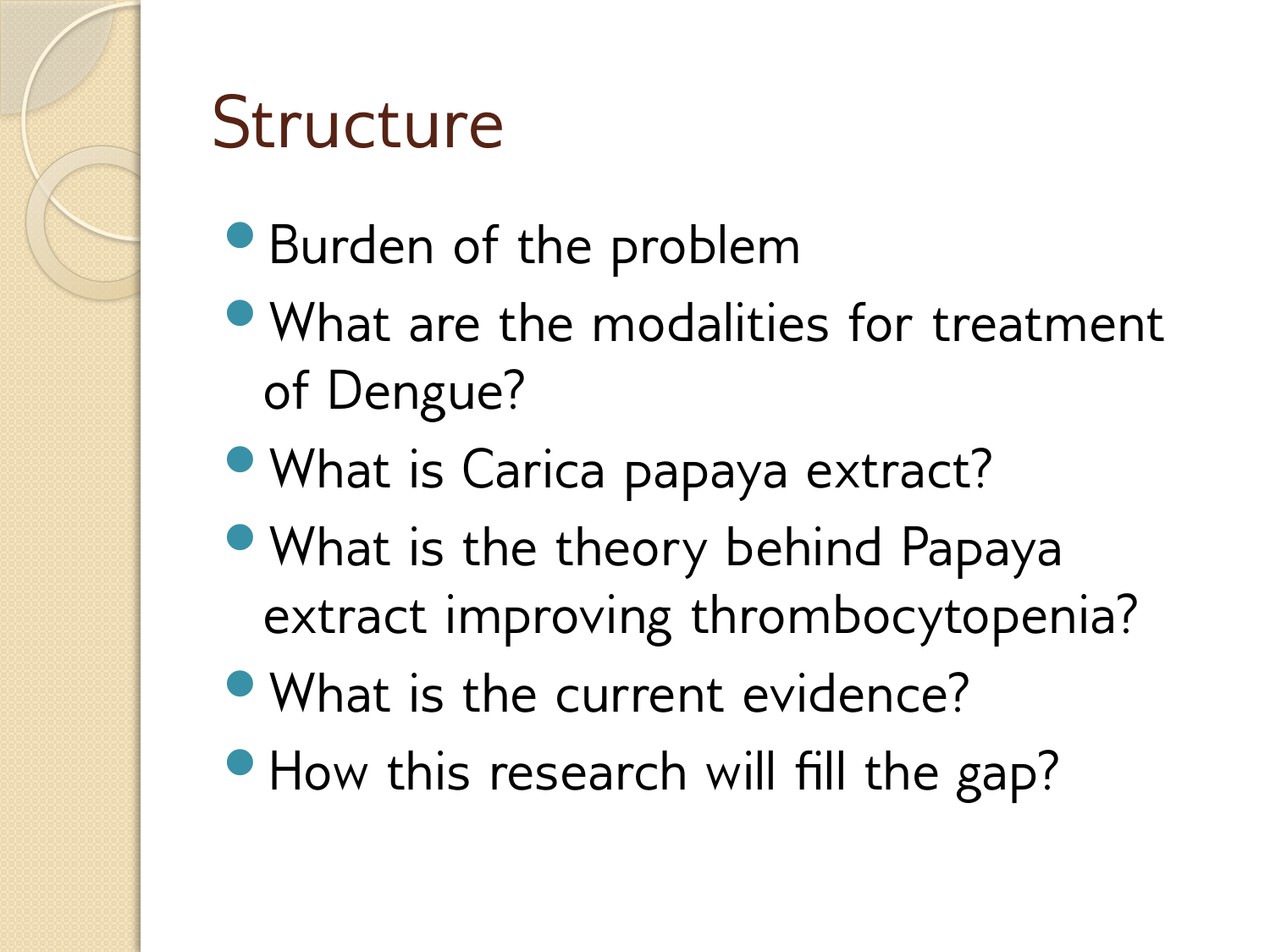

# Structure
Burden of the problem
What are the modalities for treatment of Dengue?
What is Carica papaya extract?
What is the theory behind Papaya extract improving thrombocytopenia?
What is the current evidence?
How this research will fill the gap?